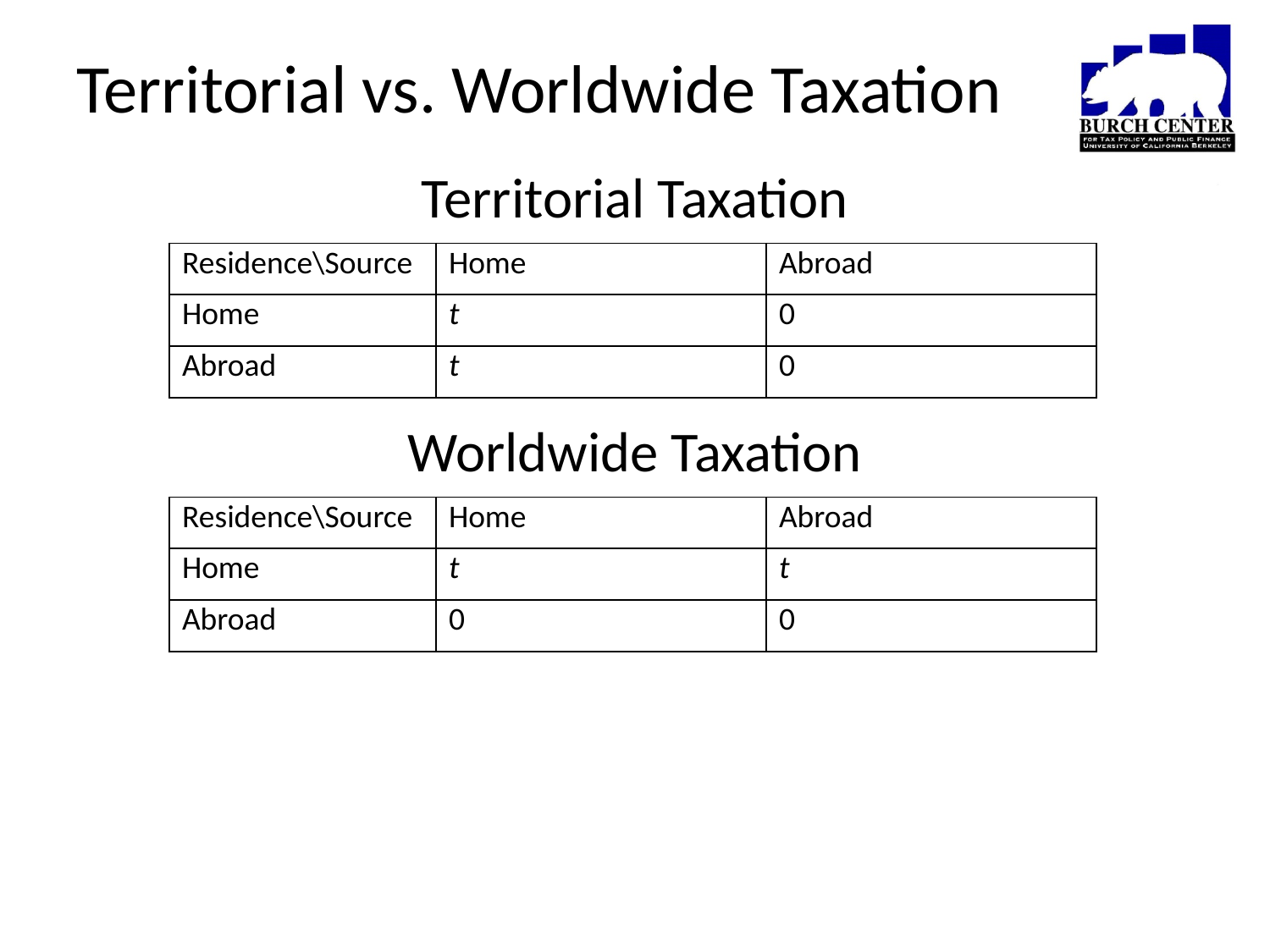

# Territorial vs. Worldwide Taxation
Territorial Taxation
| Residence\Source | Home | Abroad |
| --- | --- | --- |
| Home | t | 0 |
| Abroad | t | 0 |
Worldwide Taxation
| Residence\Source | Home | Abroad |
| --- | --- | --- |
| Home | t | t |
| Abroad | 0 | 0 |